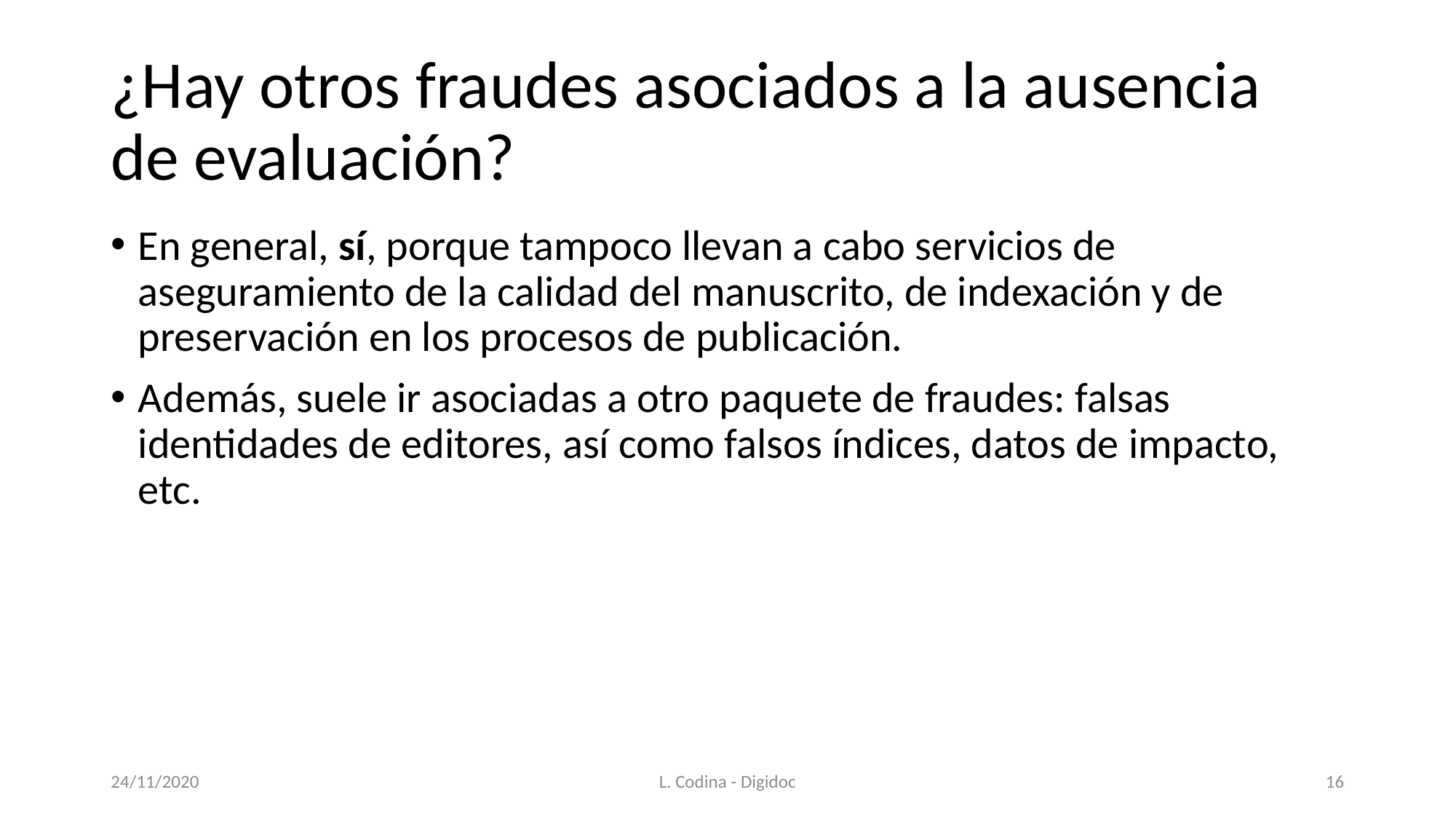

# ¿Hay otros fraudes asociados a la ausencia de evaluación?
En general, sí, porque tampoco llevan a cabo servicios de aseguramiento de la calidad del manuscrito, de indexación y de preservación en los procesos de publicación.
Además, suele ir asociadas a otro paquete de fraudes: falsas identidades de editores, así como falsos índices, datos de impacto, etc.

24/11/2020
L. Codina - Digidoc
16